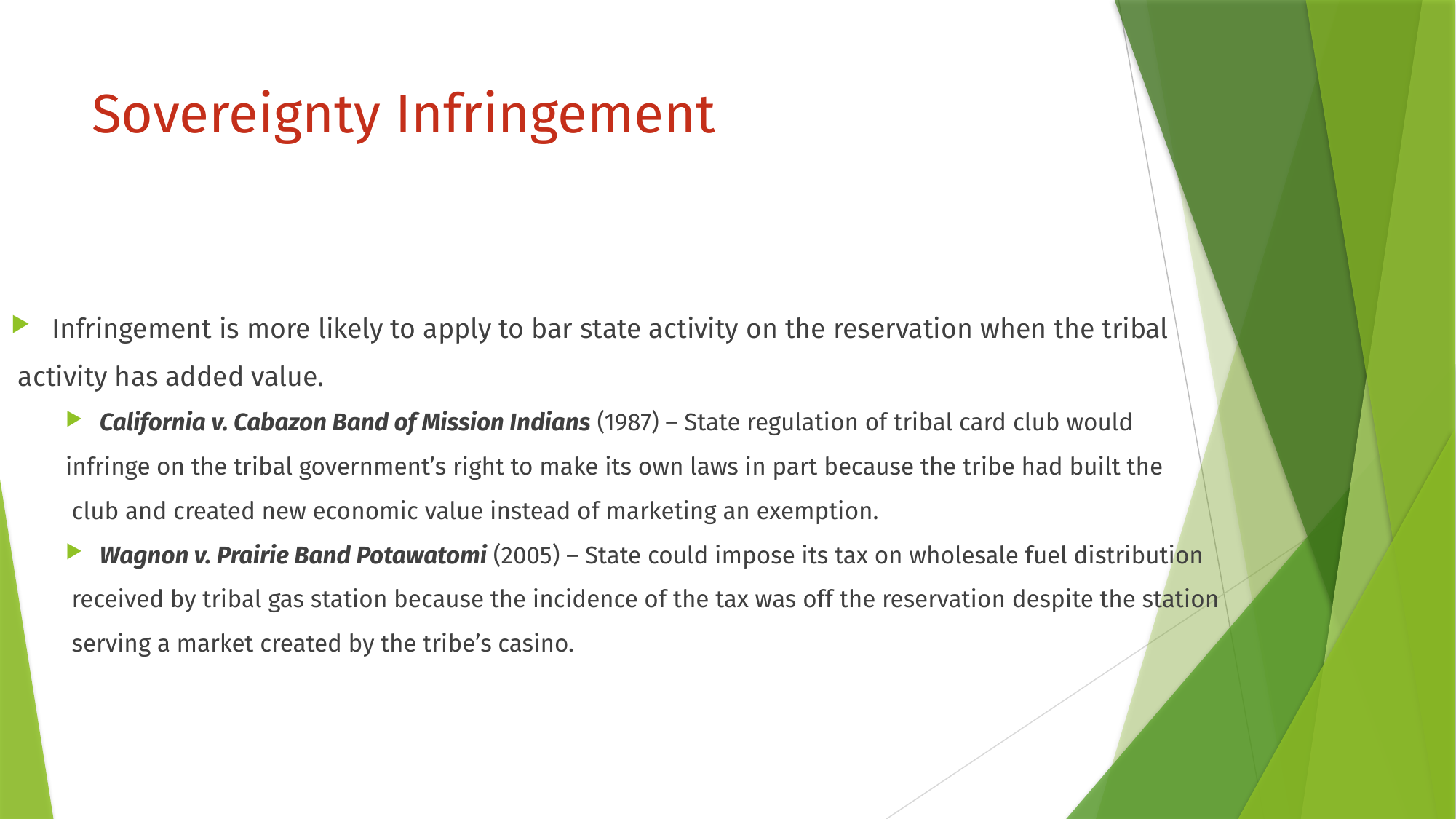

# Sovereignty Infringement
Infringement is more likely to apply to bar state activity on the reservation when the tribal
 activity has added value.
California v. Cabazon Band of Mission Indians (1987) – State regulation of tribal card club would
infringe on the tribal government’s right to make its own laws in part because the tribe had built the
 club and created new economic value instead of marketing an exemption.
Wagnon v. Prairie Band Potawatomi (2005) – State could impose its tax on wholesale fuel distribution
 received by tribal gas station because the incidence of the tax was off the reservation despite the station
 serving a market created by the tribe’s casino.